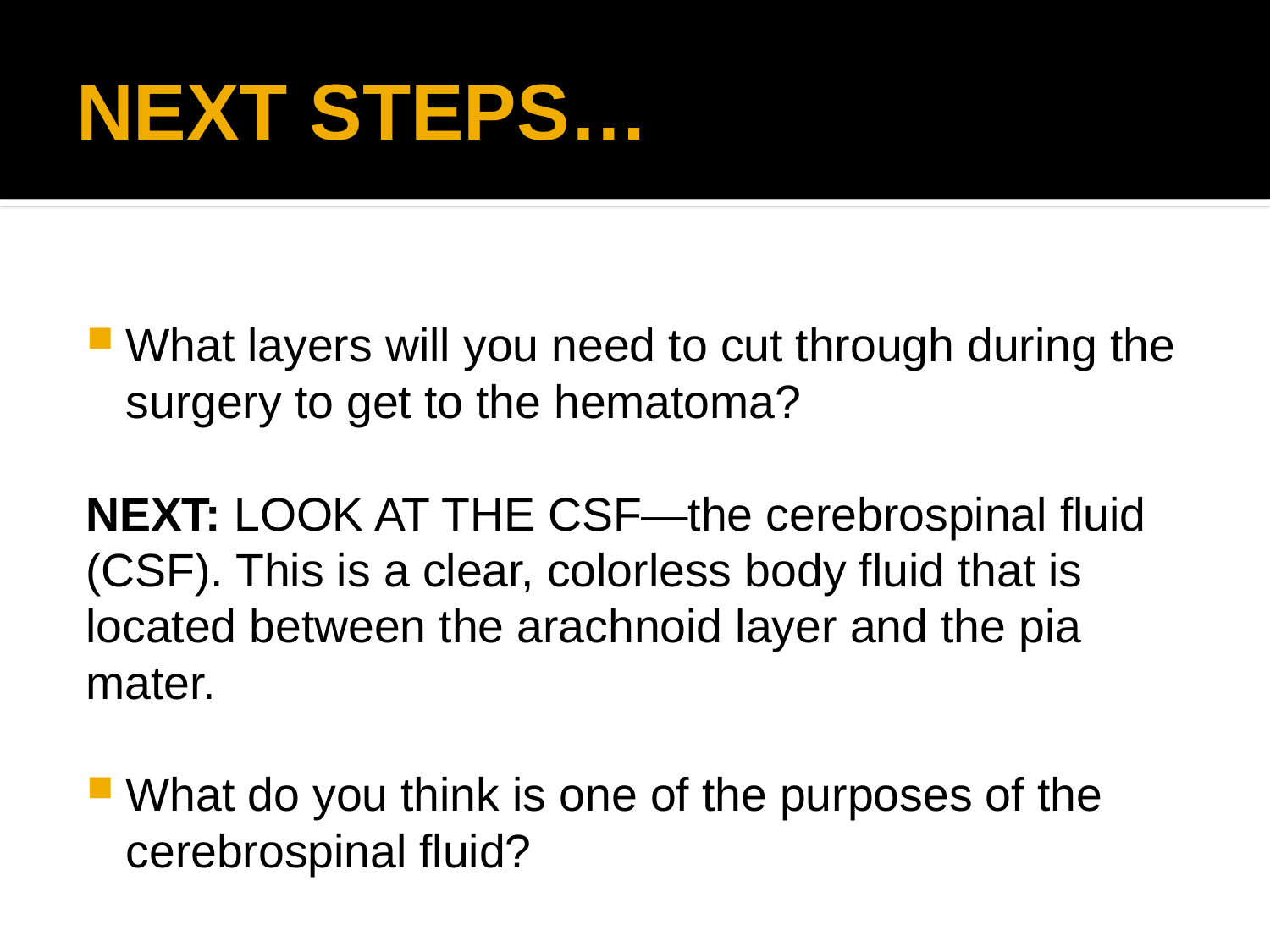

# NEXT STEPS…

What layers will you need to cut through during the surgery to get to the hematoma?

NEXT: LOOK AT THE CSF—the cerebrospinal fluid (CSF). This is a clear, colorless body fluid that is located between the arachnoid layer and the pia mater.

What do you think is one of the purposes of the cerebrospinal fluid?